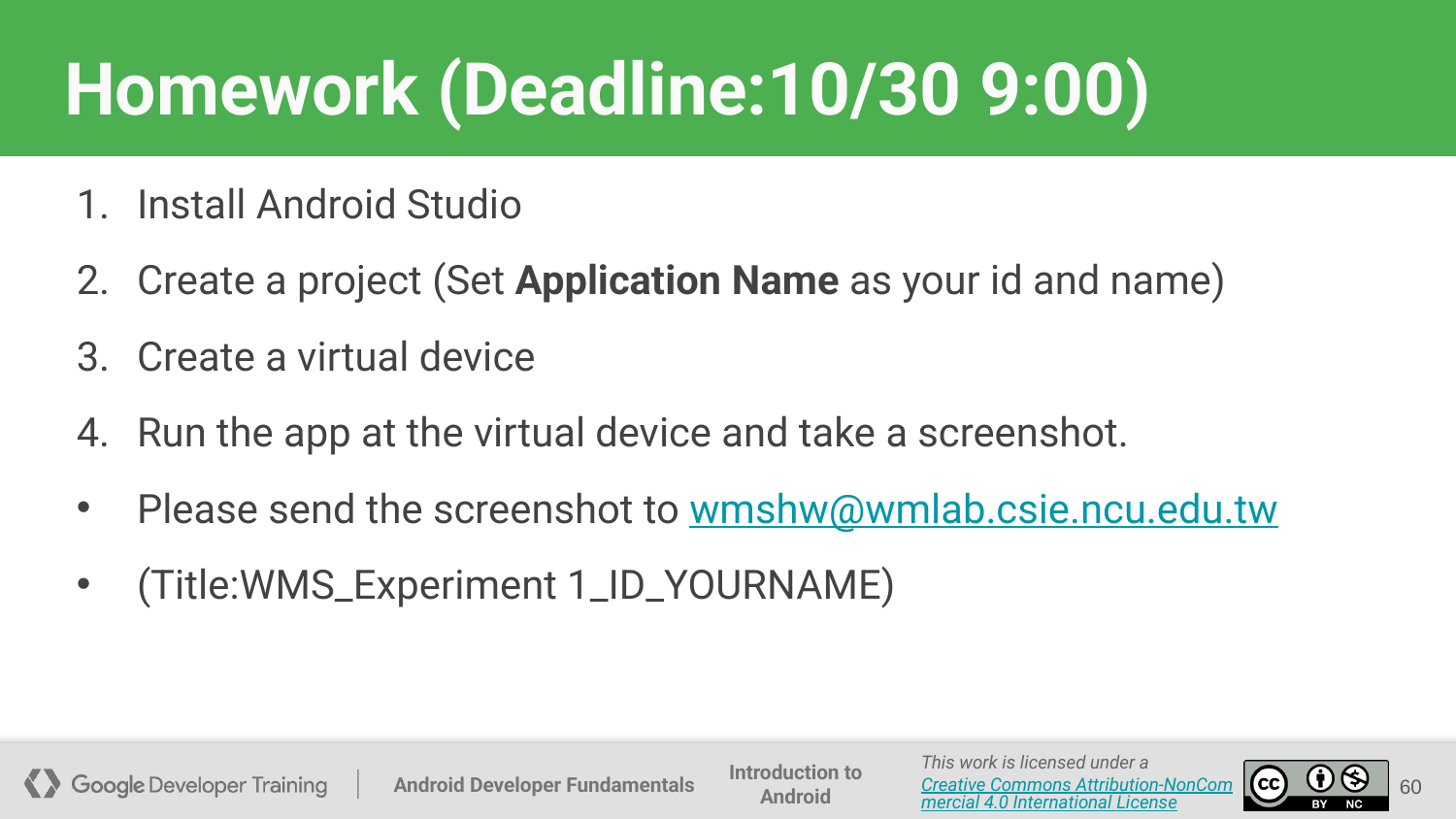

# Homework (Deadline:10/30 9:00)
Install Android Studio
Create a project (Set Application Name as your id and name)
Create a virtual device
Run the app at the virtual device and take a screenshot.
Please send the screenshot to wmshw@wmlab.csie.ncu.edu.tw
(Title:WMS_Experiment 1_ID_YOURNAME)
60